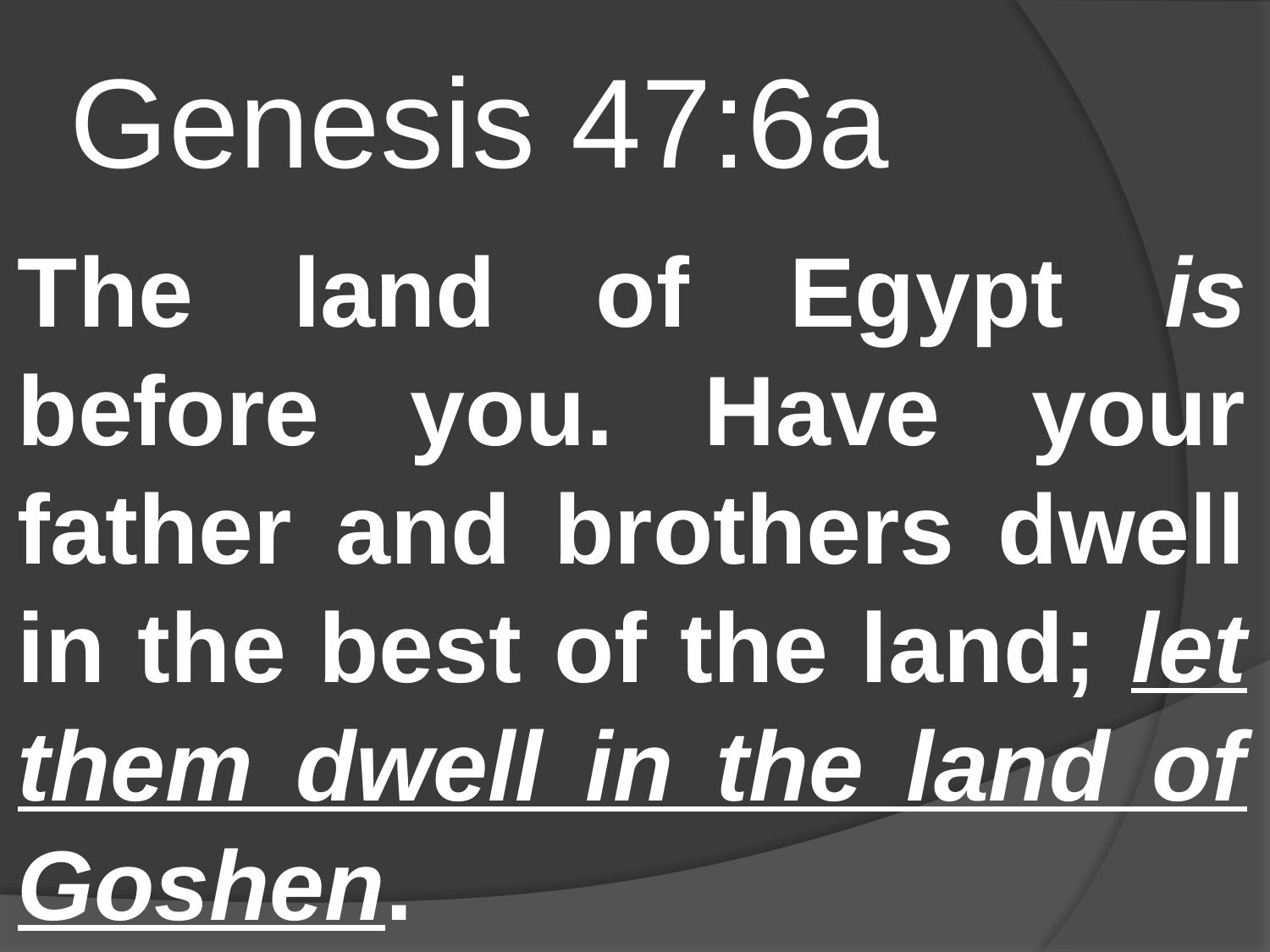

# Genesis 47:6a
The land of Egypt is before you. Have your father and brothers dwell in the best of the land; let them dwell in the land of Goshen.